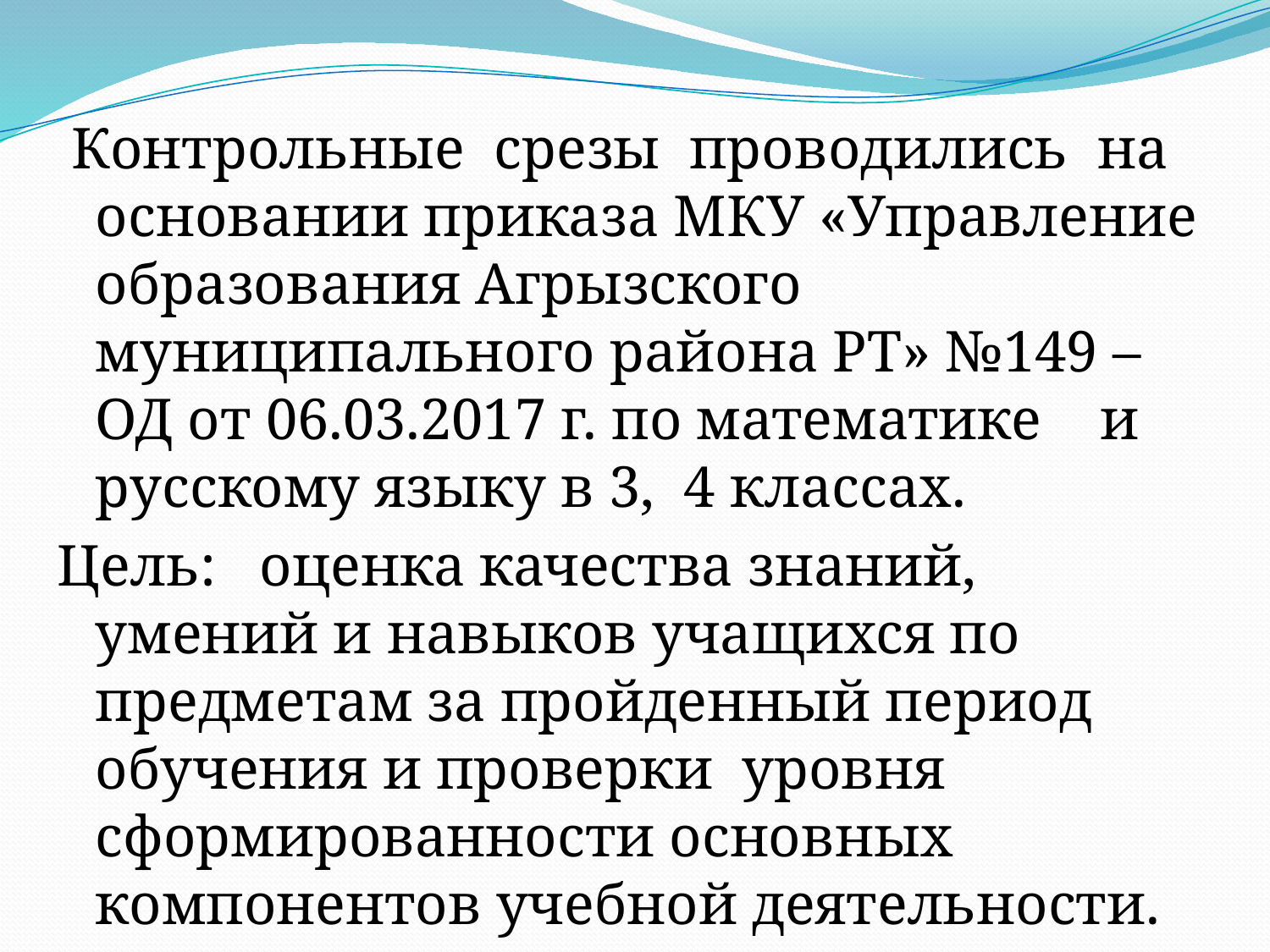

Контрольные  срезы  проводились  на основании приказа МКУ «Управление образования Агрызского муниципального района РТ» №149 – ОД от 06.03.2017 г. по математике    и   русскому языку в 3,  4 классах.
Цель:   оценка качества знаний, умений и навыков учащихся по предметам за пройденный период обучения и проверки  уровня сформированности основных компонентов учебной деятельности.